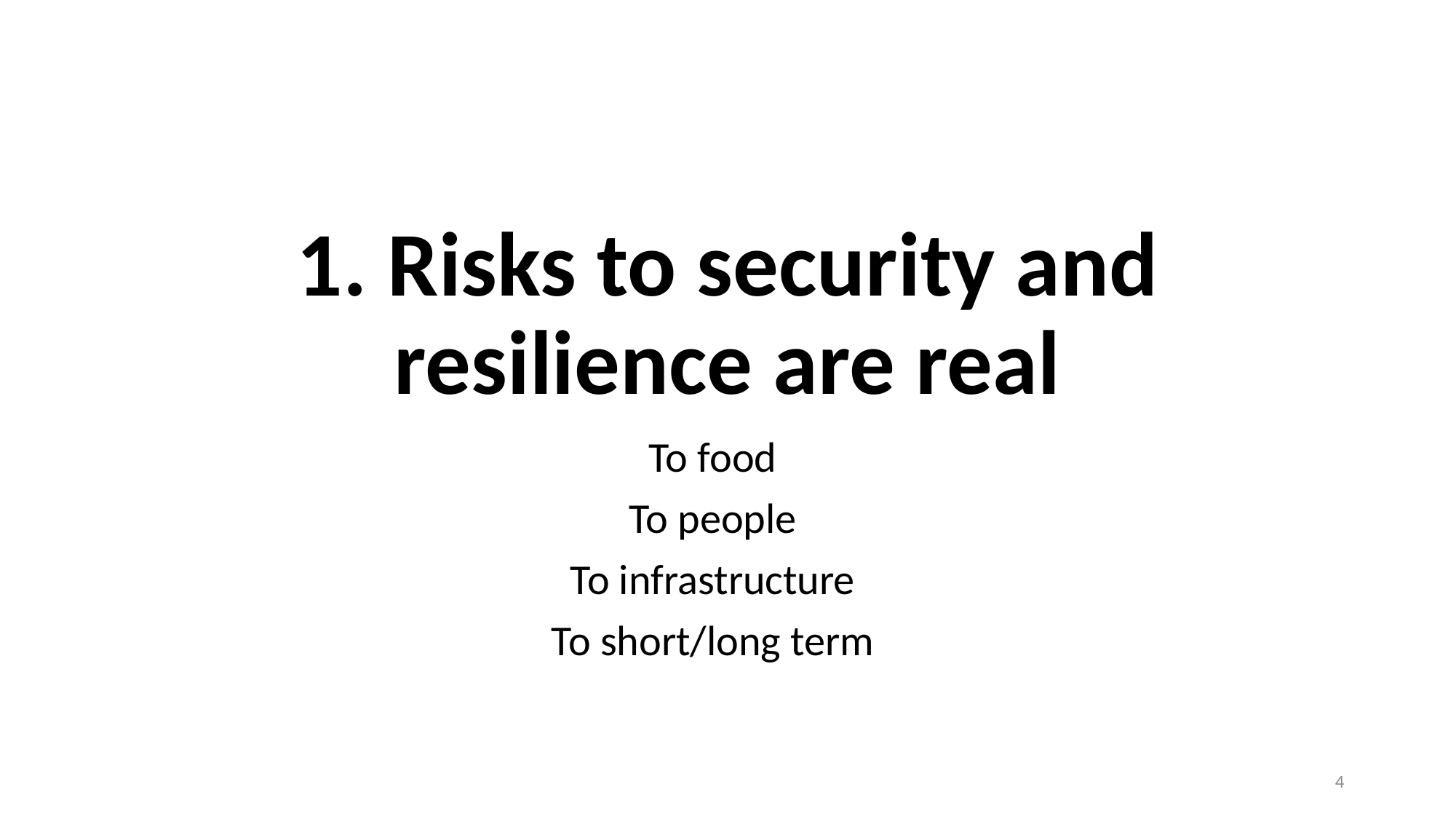

# 1. Risks to security and resilience are real
To food
To people
To infrastructure
To short/long term
4